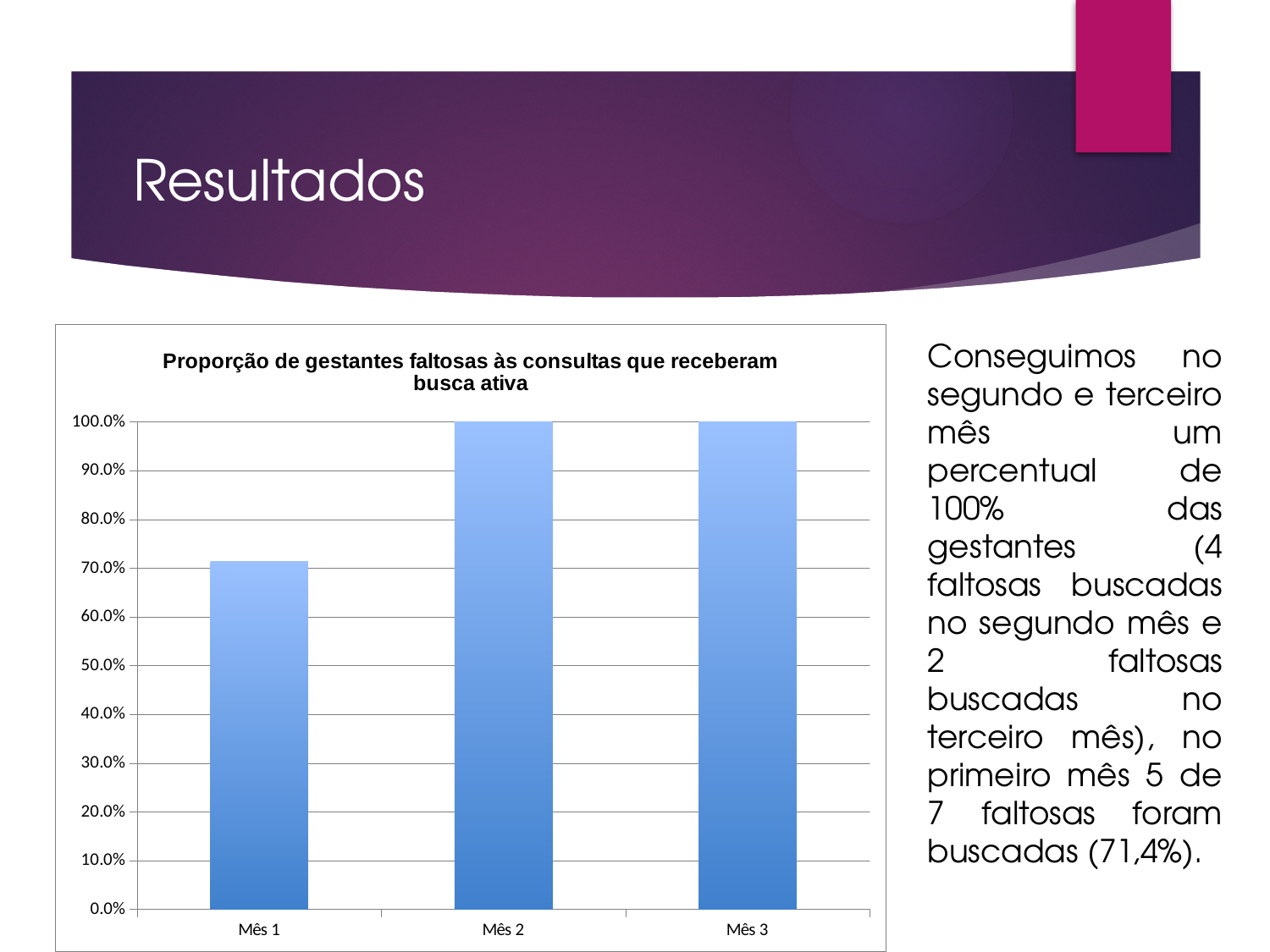

# Resultados

### Chart:

| Category | Proporção de gestantes faltosas às consultas que receberam busca ativa |
|---|---|
| Mês 1 | 0.7142857142857143 |
| Mês 2 | 1.0 |
| Mês 3 | 1.0 |
Conseguimos no segundo e terceiro mês um percentual de 100% das gestantes (4 faltosas buscadas no segundo mês e 2 faltosas buscadas no terceiro mês), no primeiro mês 5 de 7 faltosas foram buscadas (71,4%).